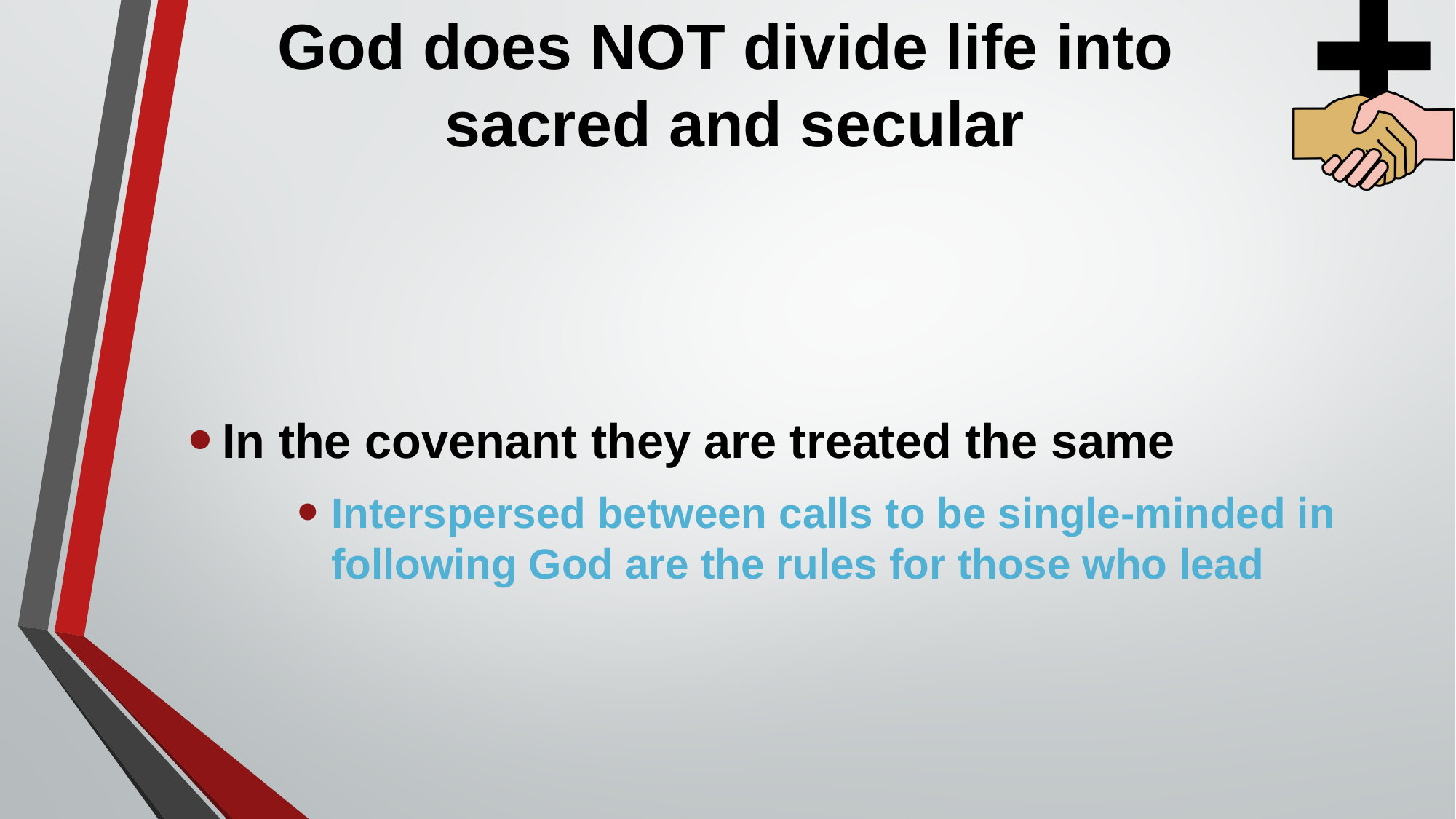

# God does NOT divide life into sacred and secular
In the covenant they are treated the same
Interspersed between calls to be single-minded in following God are the rules for those who lead